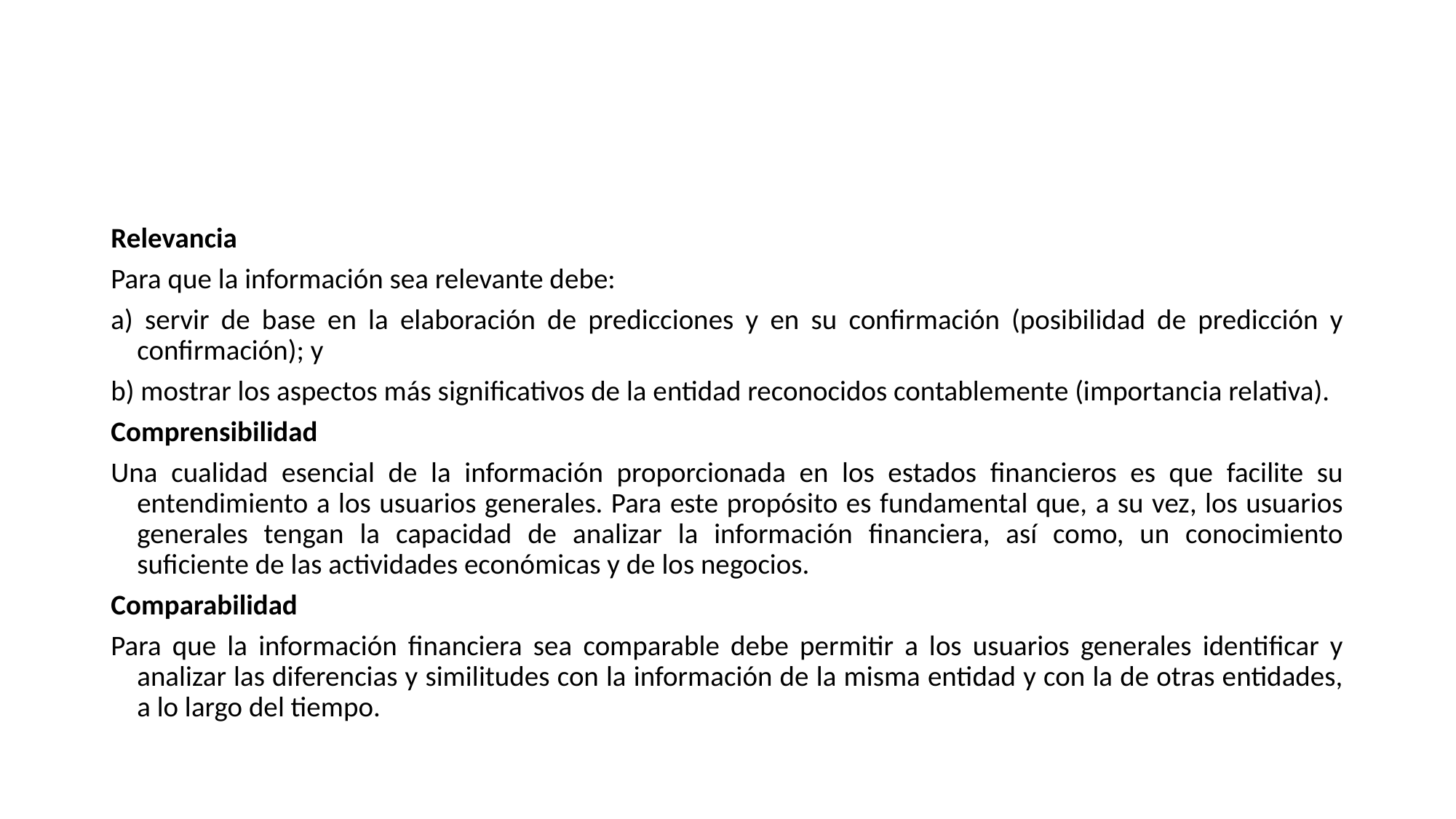

#
Relevancia
Para que la información sea relevante debe:
a) servir de base en la elaboración de predicciones y en su confirmación (posibilidad de predicción y confirmación); y
b) mostrar los aspectos más significativos de la entidad reconocidos contablemente (importancia relativa).
Comprensibilidad
Una cualidad esencial de la información proporcionada en los estados financieros es que facilite su entendimiento a los usuarios generales. Para este propósito es fundamental que, a su vez, los usuarios generales tengan la capacidad de analizar la información financiera, así como, un conocimiento suficiente de las actividades económicas y de los negocios.
Comparabilidad
Para que la información financiera sea comparable debe permitir a los usuarios generales identificar y analizar las diferencias y similitudes con la información de la misma entidad y con la de otras entidades, a lo largo del tiempo.